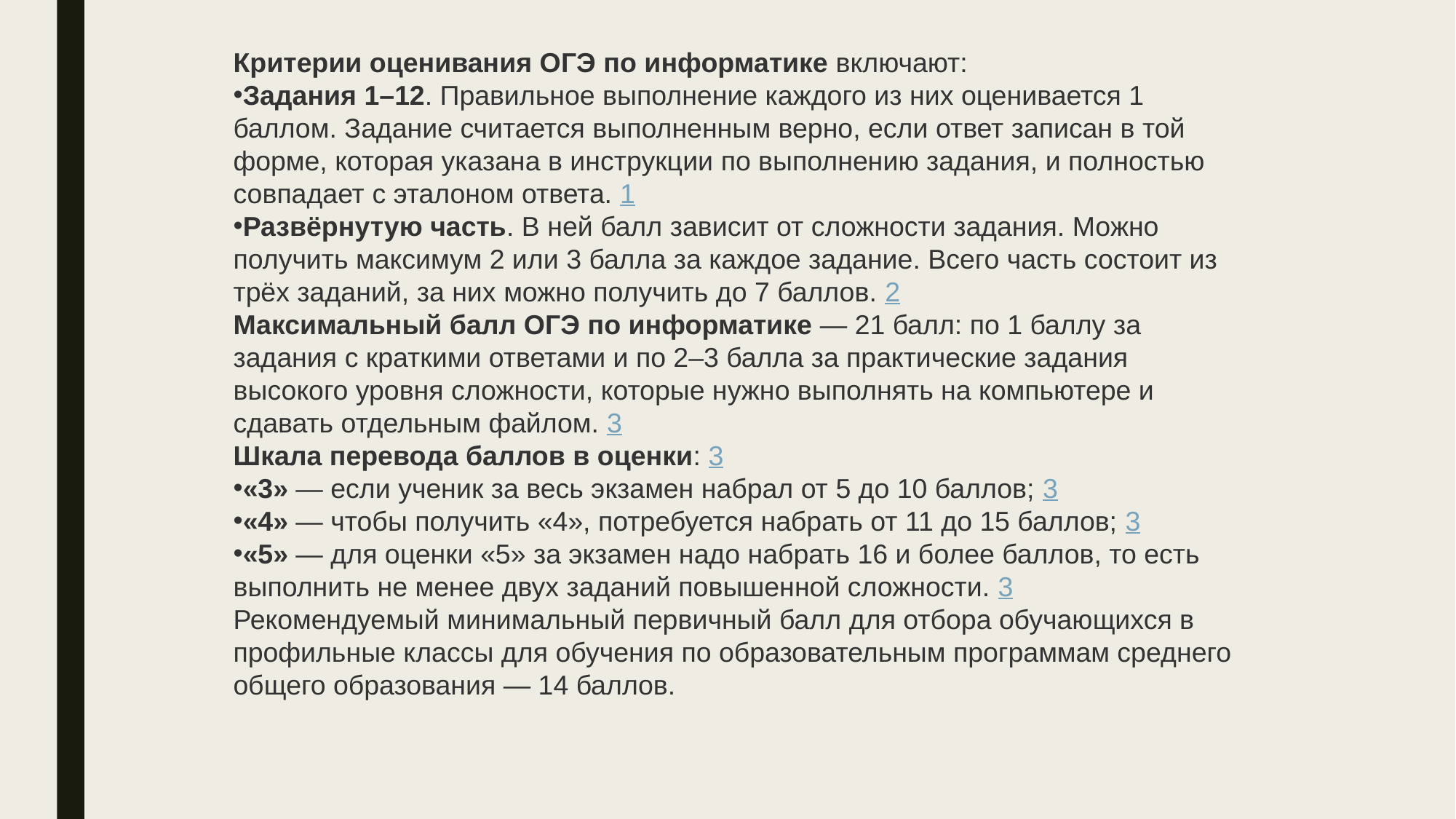

Критерии оценивания ОГЭ по информатике включают:
Задания 1–12. Правильное выполнение каждого из них оценивается 1 баллом. Задание считается выполненным верно, если ответ записан в той форме, которая указана в инструкции по выполнению задания, и полностью совпадает с эталоном ответа. 1
Развёрнутую часть. В ней балл зависит от сложности задания. Можно получить максимум 2 или 3 балла за каждое задание. Всего часть состоит из трёх заданий, за них можно получить до 7 баллов. 2
Максимальный балл ОГЭ по информатике — 21 балл: по 1 баллу за задания с краткими ответами и по 2–3 балла за практические задания высокого уровня сложности, которые нужно выполнять на компьютере и сдавать отдельным файлом. 3
Шкала перевода баллов в оценки: 3
«3» — если ученик за весь экзамен набрал от 5 до 10 баллов; 3
«4» — чтобы получить «4», потребуется набрать от 11 до 15 баллов; 3
«5» — для оценки «5» за экзамен надо набрать 16 и более баллов, то есть выполнить не менее двух заданий повышенной сложности. 3
Рекомендуемый минимальный первичный балл для отбора обучающихся в профильные классы для обучения по образовательным программам среднего общего образования — 14 баллов.